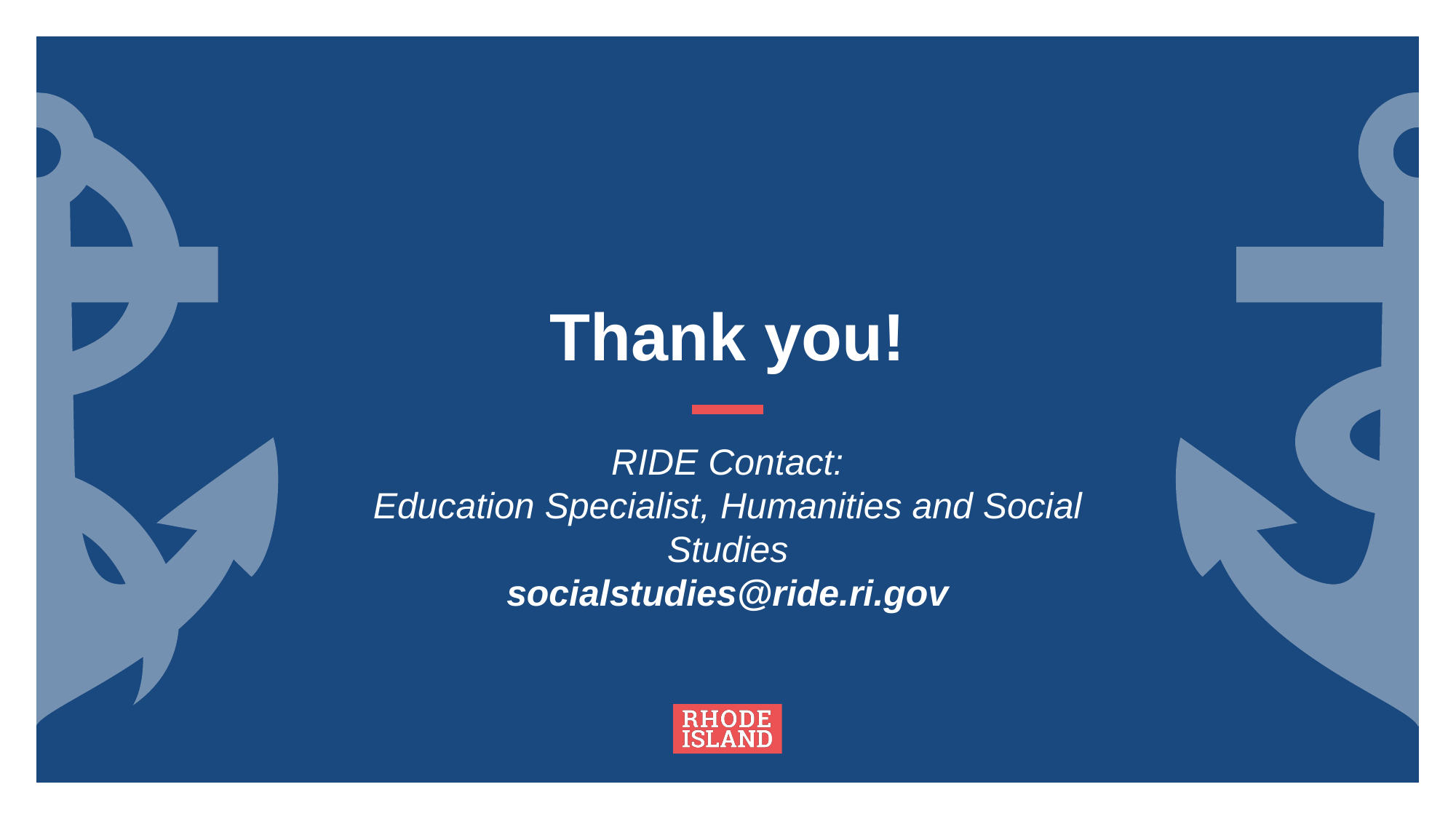

# Thank you!
RIDE Contact:
Education Specialist, Humanities and Social Studies
socialstudies@ride.ri.gov